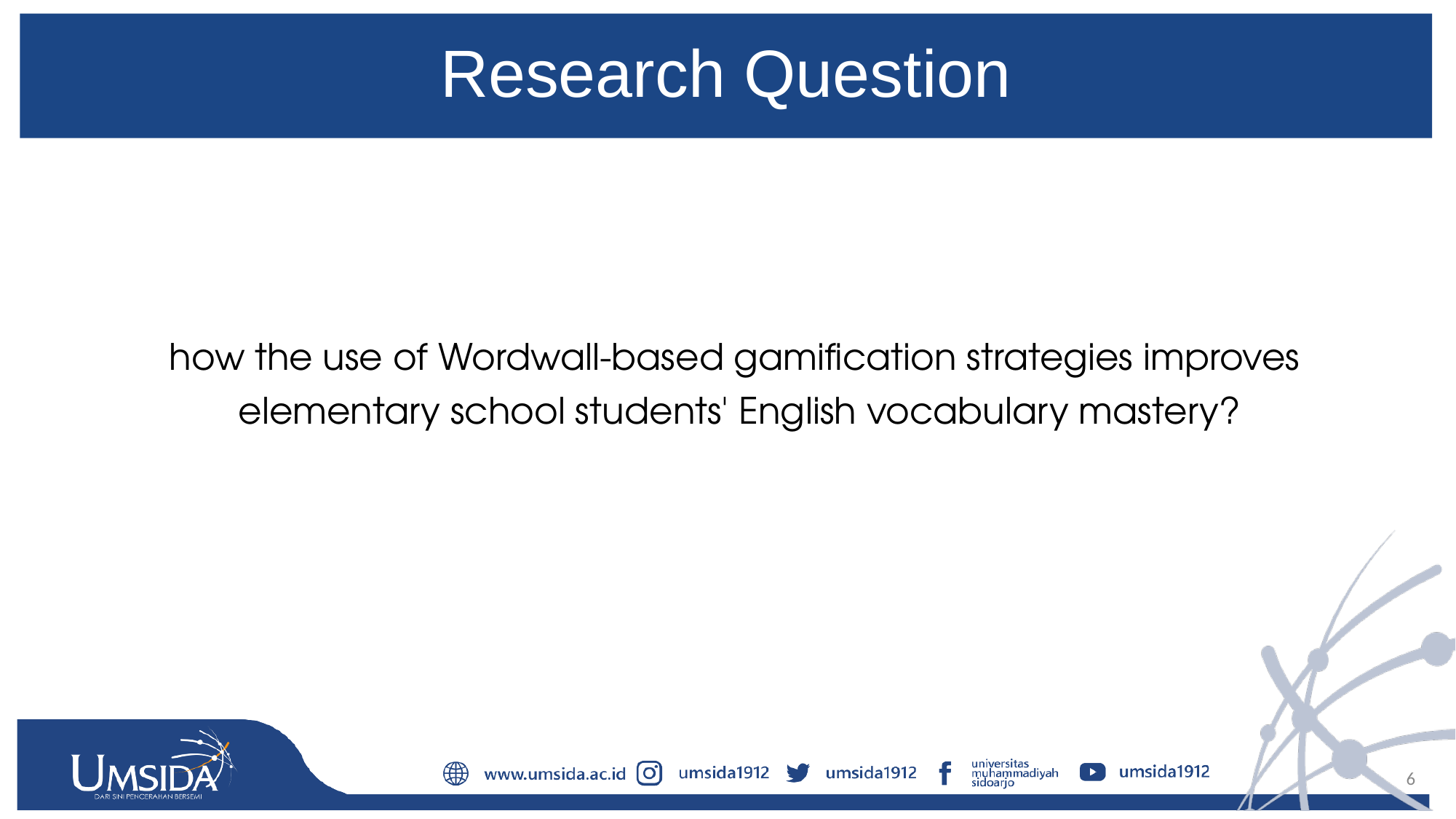

# Research Question
how the use of Wordwall-based gamification strategies improves
elementary school students' English vocabulary mastery?